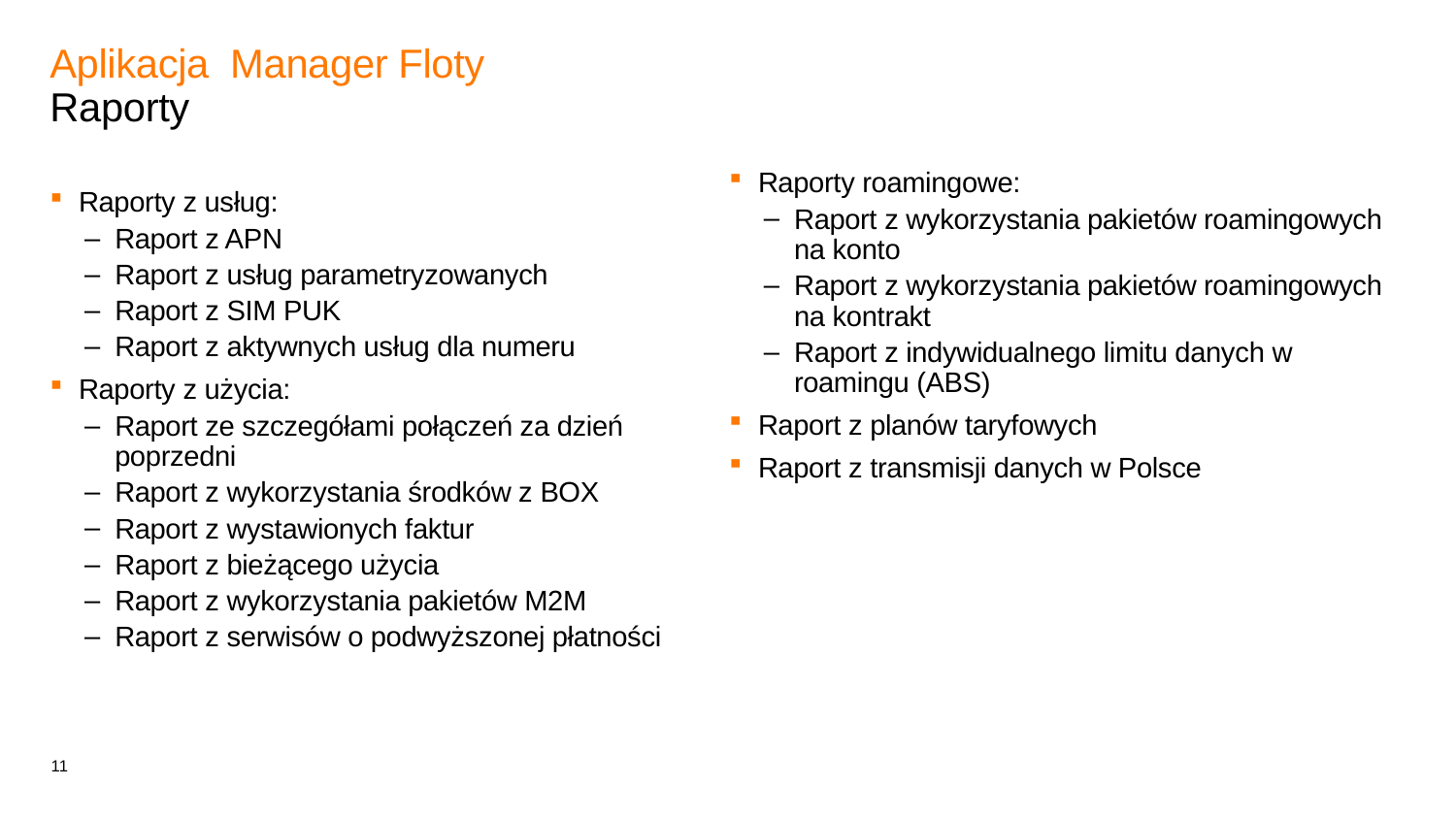

# Aplikacja  Manager Floty Raporty
Raporty roamingowe:
Raport z wykorzystania pakietów roamingowych na konto
Raport z wykorzystania pakietów roamingowych na kontrakt
Raport z indywidualnego limitu danych w roamingu (ABS)
Raport z planów taryfowych
Raport z transmisji danych w Polsce

Raporty z usług:
Raport z APN
Raport z usług parametryzowanych
Raport z SIM PUK
Raport z aktywnych usług dla numeru
Raporty z użycia:
Raport ze szczegółami połączeń za dzień poprzedni
Raport z wykorzystania środków z BOX
Raport z wystawionych faktur
Raport z bieżącego użycia
Raport z wykorzystania pakietów M2M
Raport z serwisów o podwyższonej płatności